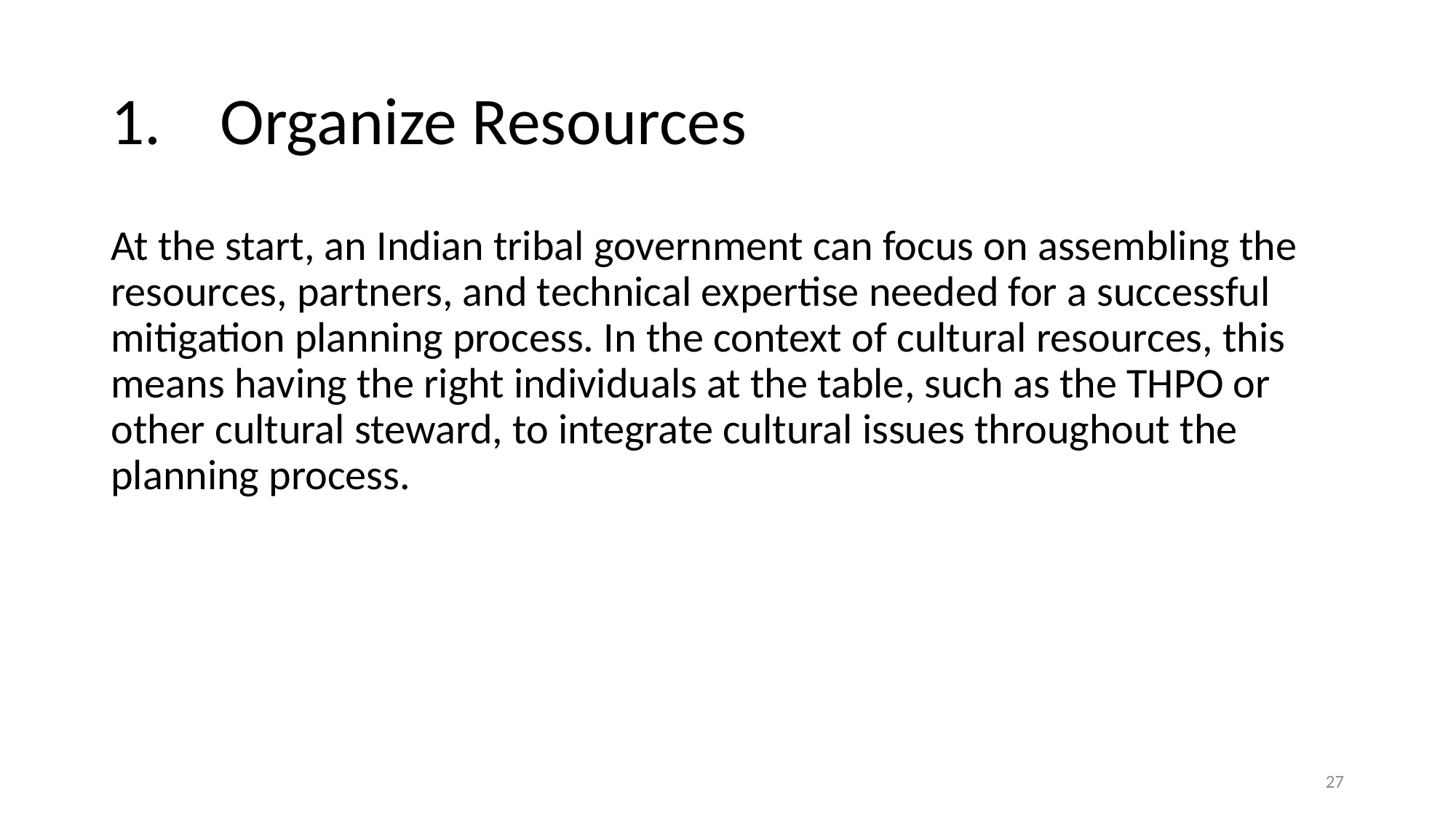

# 1.	Organize Resources
At the start, an Indian tribal government can focus on assembling the resources, partners, and technical expertise needed for a successful mitigation planning process. In the context of cultural resources, this means having the right individuals at the table, such as the THPO or other cultural steward, to integrate cultural issues throughout the planning process.

27